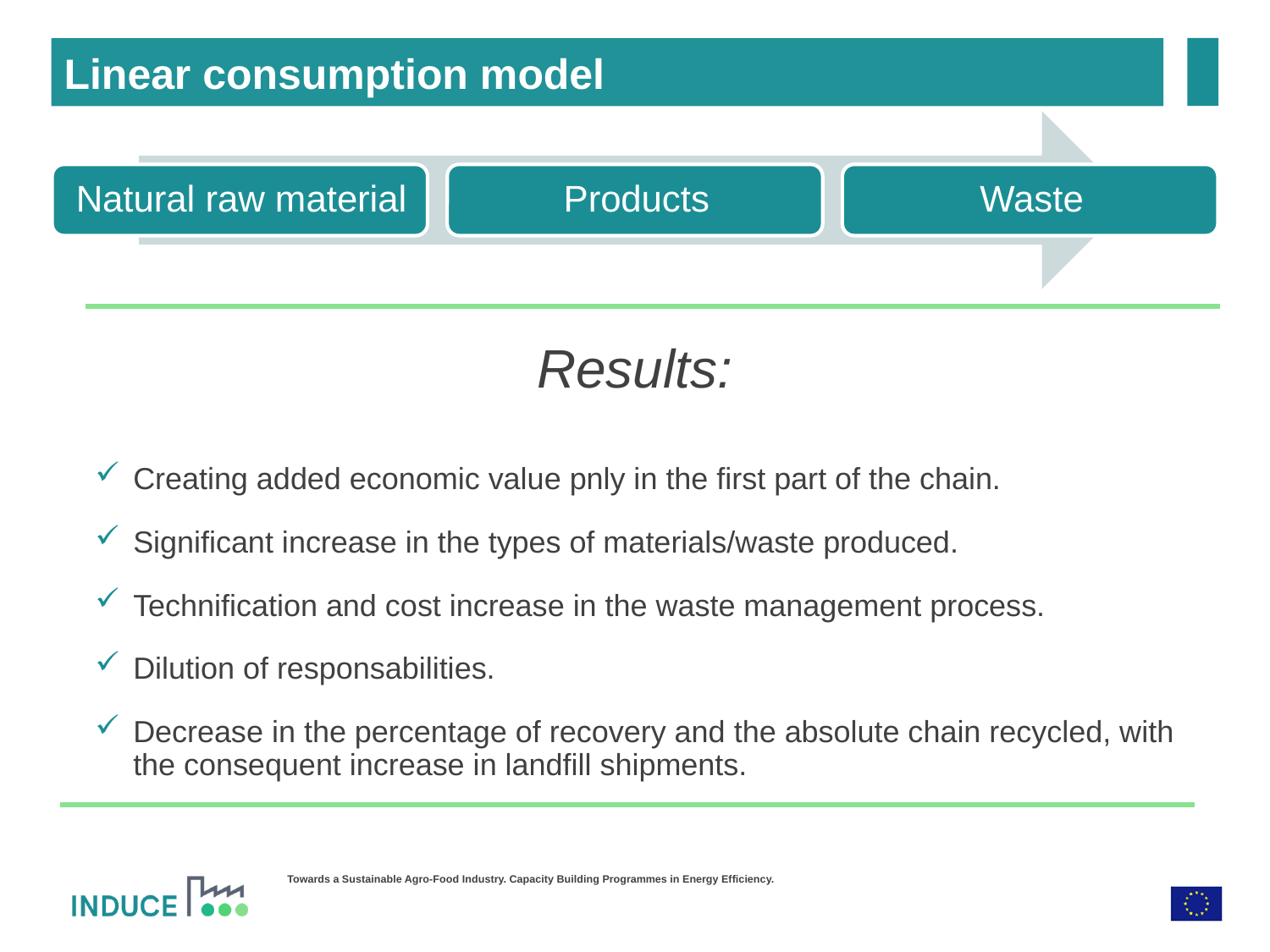

Linear consumption model
Natural raw material
Products
Waste
Results:

Creating added economic value pnly in the first part of the chain.
Significant increase in the types of materials/waste produced.
Technification and cost increase in the waste management process.
Dilution of responsabilities.
Decrease in the percentage of recovery and the absolute chain recycled, with the consequent increase in landfill shipments.